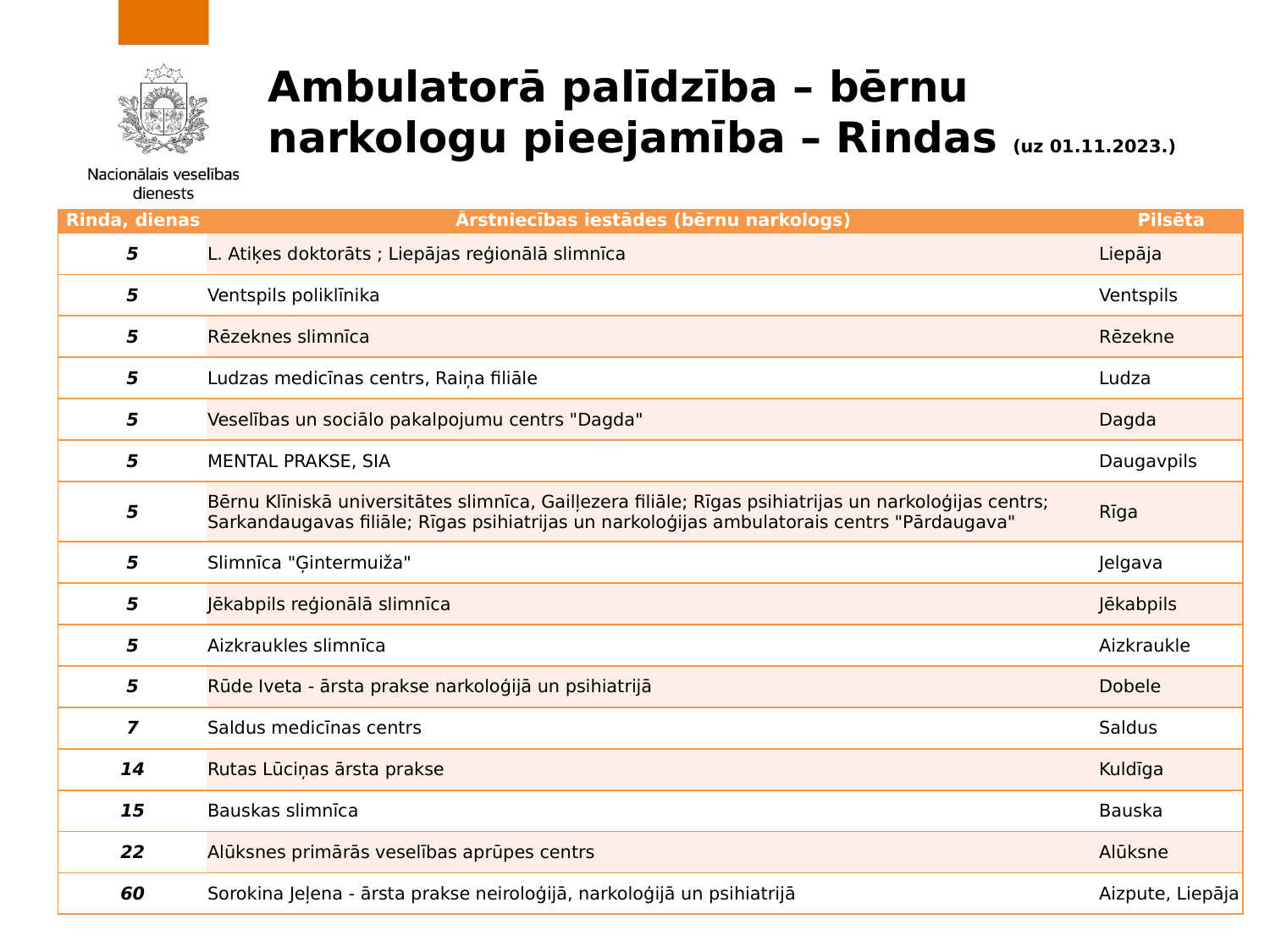

# Ambulatorā palīdzība – bērnu narkologu pieejamība – Rindas (uz 01.11.2023.)
| Rinda, dienas | Ārstniecības iestādes (bērnu narkologs) | Pilsēta |
| --- | --- | --- |
| 5 | L. Atiķes doktorāts ; Liepājas reģionālā slimnīca | Liepāja |
| 5 | Ventspils poliklīnika | Ventspils |
| 5 | Rēzeknes slimnīca | Rēzekne |
| 5 | Ludzas medicīnas centrs, Raiņa filiāle | Ludza |
| 5 | Veselības un sociālo pakalpojumu centrs "Dagda" | Dagda |
| 5 | MENTAL PRAKSE, SIA | Daugavpils |
| 5 | Bērnu Klīniskā universitātes slimnīca, Gailļezera filiāle; Rīgas psihiatrijas un narkoloģijas centrs; Sarkandaugavas filiāle; Rīgas psihiatrijas un narkoloģijas ambulatorais centrs "Pārdaugava" | Rīga |
| 5 | Slimnīca "Ģintermuiža" | Jelgava |
| 5 | Jēkabpils reģionālā slimnīca | Jēkabpils |
| 5 | Aizkraukles slimnīca | Aizkraukle |
| 5 | Rūde Iveta - ārsta prakse narkoloģijā un psihiatrijā | Dobele |
| 7 | Saldus medicīnas centrs | Saldus |
| 14 | Rutas Lūciņas ārsta prakse | Kuldīga |
| 15 | Bauskas slimnīca | Bauska |
| 22 | Alūksnes primārās veselības aprūpes centrs | Alūksne |
| 60 | Sorokina Jeļena - ārsta prakse neiroloģijā, narkoloģijā un psihiatrijā | Aizpute, Liepāja |
3